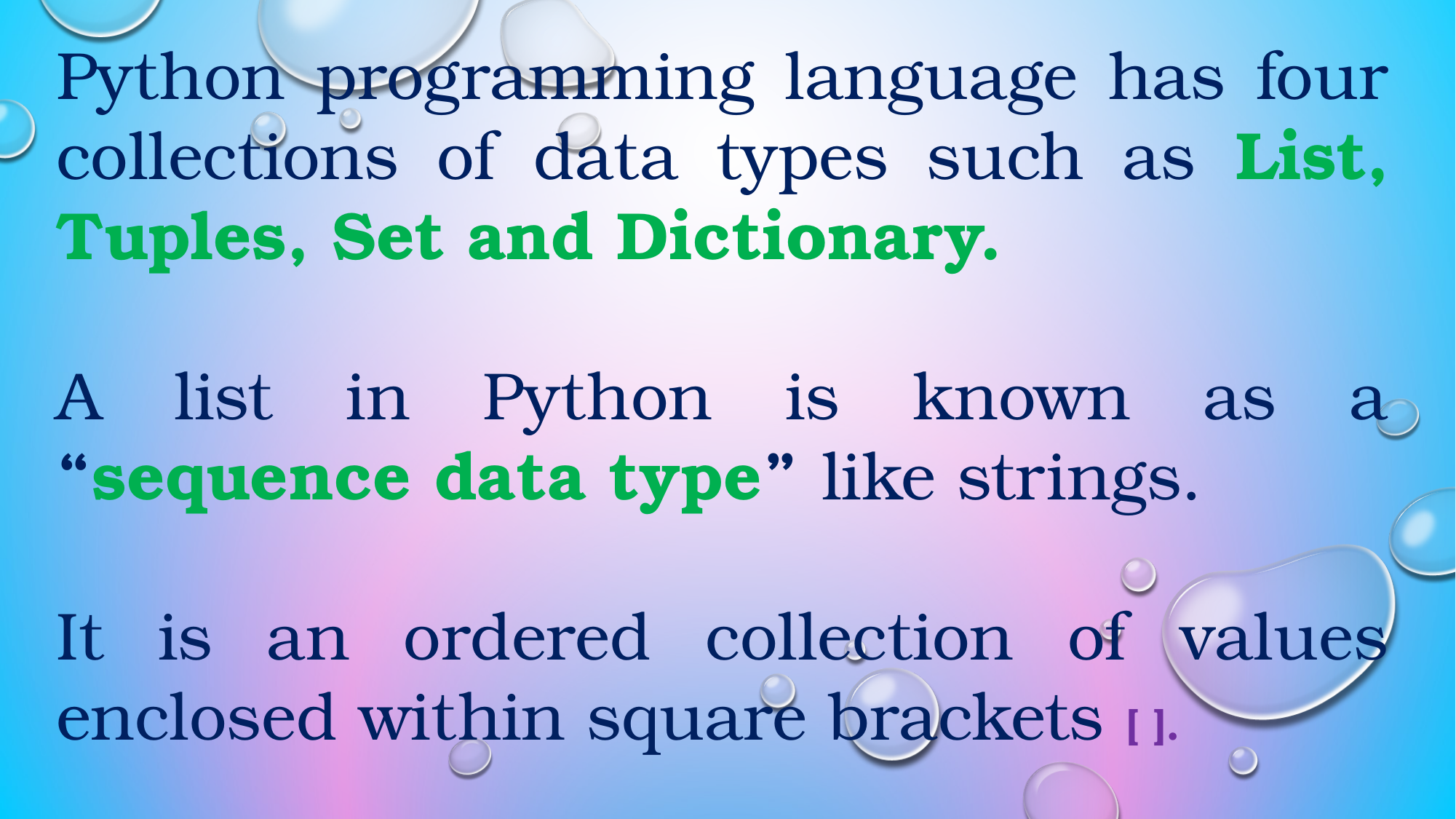

Python programming language has four collections of data types such as List, Tuples, Set and Dictionary.

A list in Python is known as a “sequence data type” like strings.

It is an ordered collection of values enclosed within square brackets [ ].